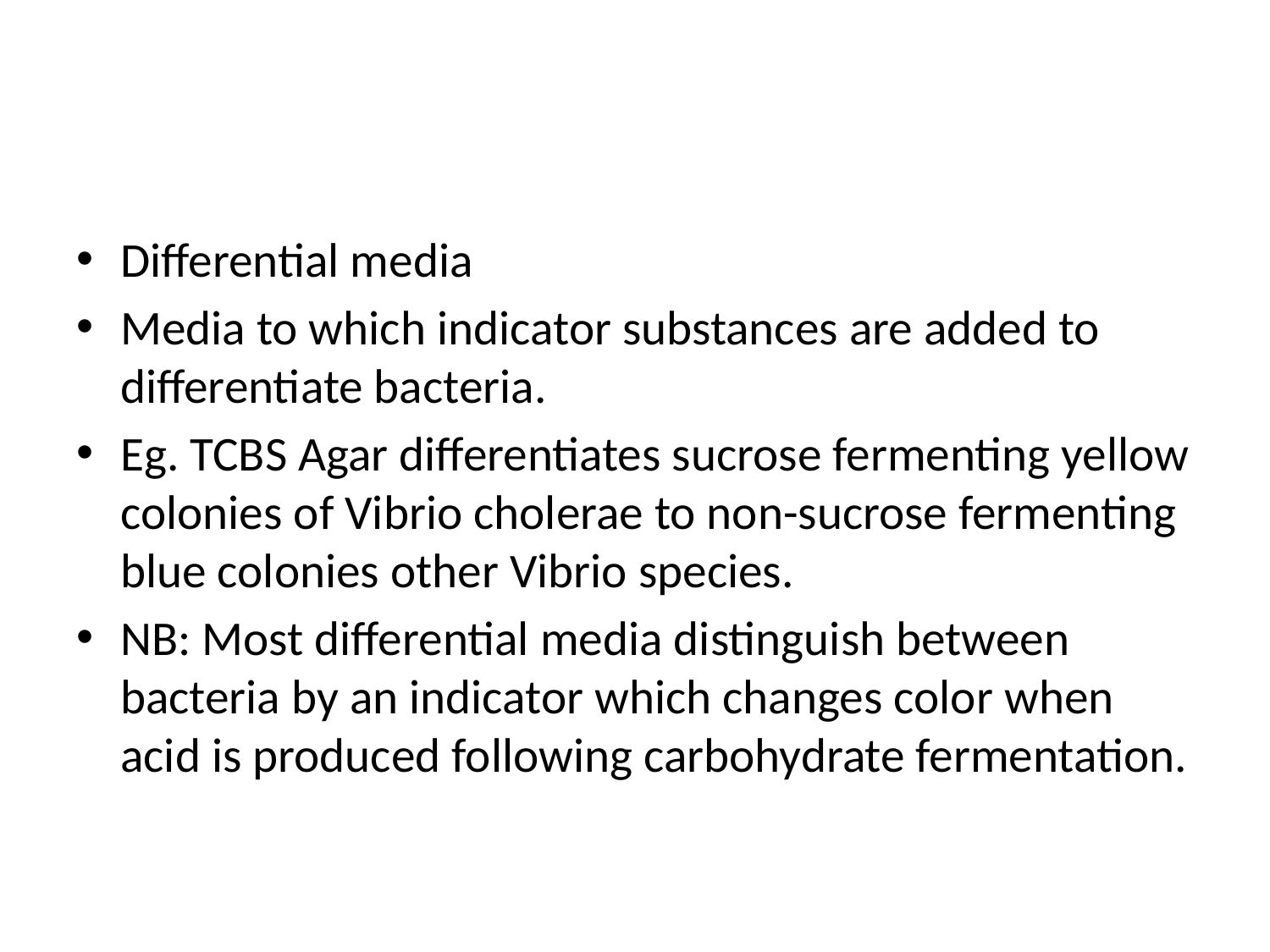

#
Differential media
Media to which indicator substances are added to differentiate bacteria.
Eg. TCBS Agar differentiates sucrose fermenting yellow colonies of Vibrio cholerae to non-sucrose fermenting blue colonies other Vibrio species.
NB: Most differential media distinguish between bacteria by an indicator which changes color when acid is produced following carbohydrate fermentation.